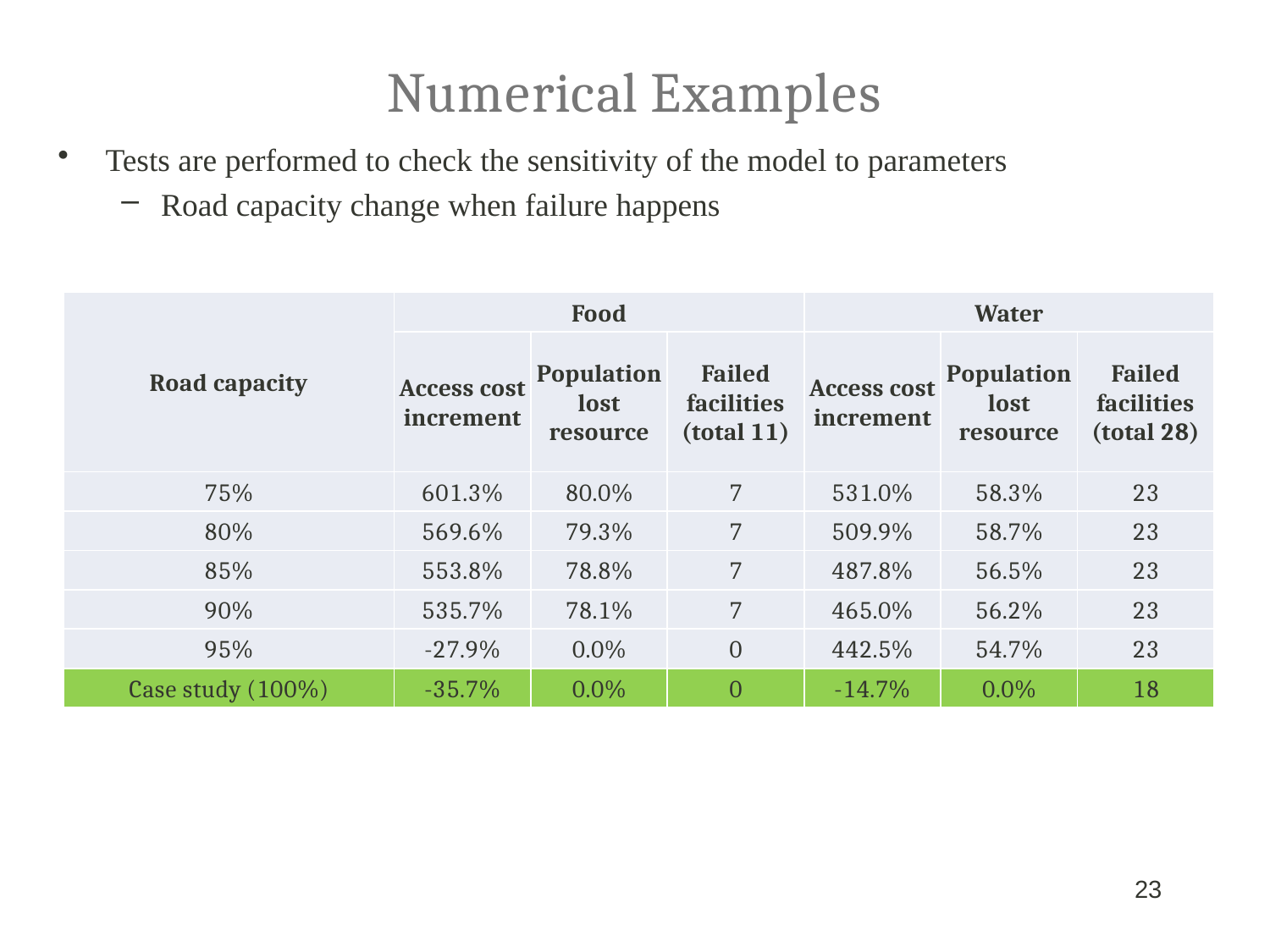

# Numerical Examples

Tests are performed to check the sensitivity of the model to parameters
Road capacity change when failure happens
| Road capacity | Food |  |  | Water |  |  |
| --- | --- | --- | --- | --- | --- | --- |
|  | Access cost increment | Population lost resource | Failed facilities (total 11) | Access cost increment | Population lost resource | Failed facilities (total 28) |
| 75% | 601.3% | 80.0% | 7 | 531.0% | 58.3% | 23 |
| 80% | 569.6% | 79.3% | 7 | 509.9% | 58.7% | 23 |
| 85% | 553.8% | 78.8% | 7 | 487.8% | 56.5% | 23 |
| 90% | 535.7% | 78.1% | 7 | 465.0% | 56.2% | 23 |
| 95% | -27.9% | 0.0% | 0 | 442.5% | 54.7% | 23 |
| Case study (100%) | -35.7% | 0.0% | 0 | -14.7% | 0.0% | 18 |
23